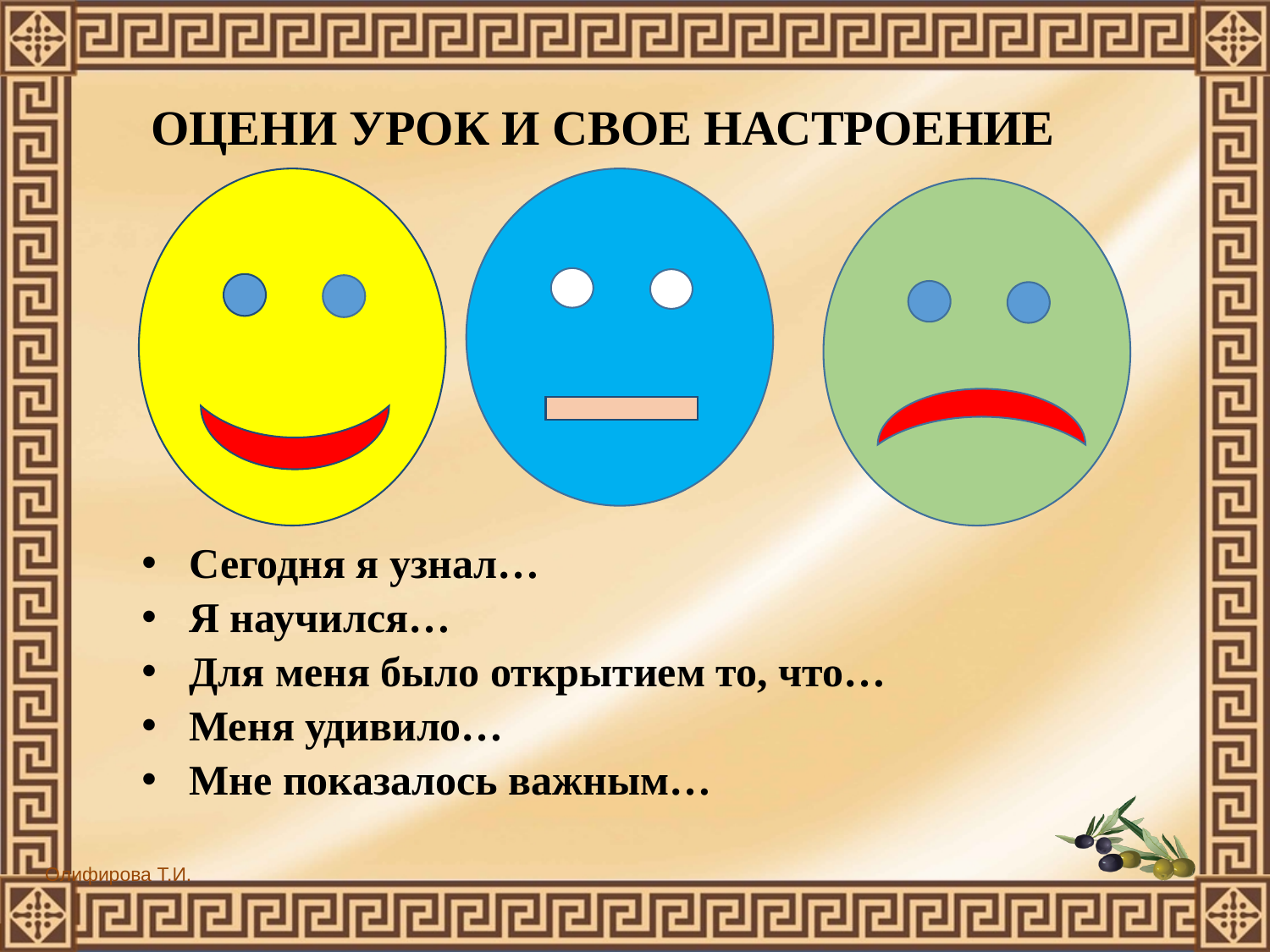

ОЦЕНИ УРОК И СВОЕ НАСТРОЕНИЕ

Сегодня я узнал…
Я научился…
Для меня было открытием то, что…
Меня удивило…
Мне показалось важным…